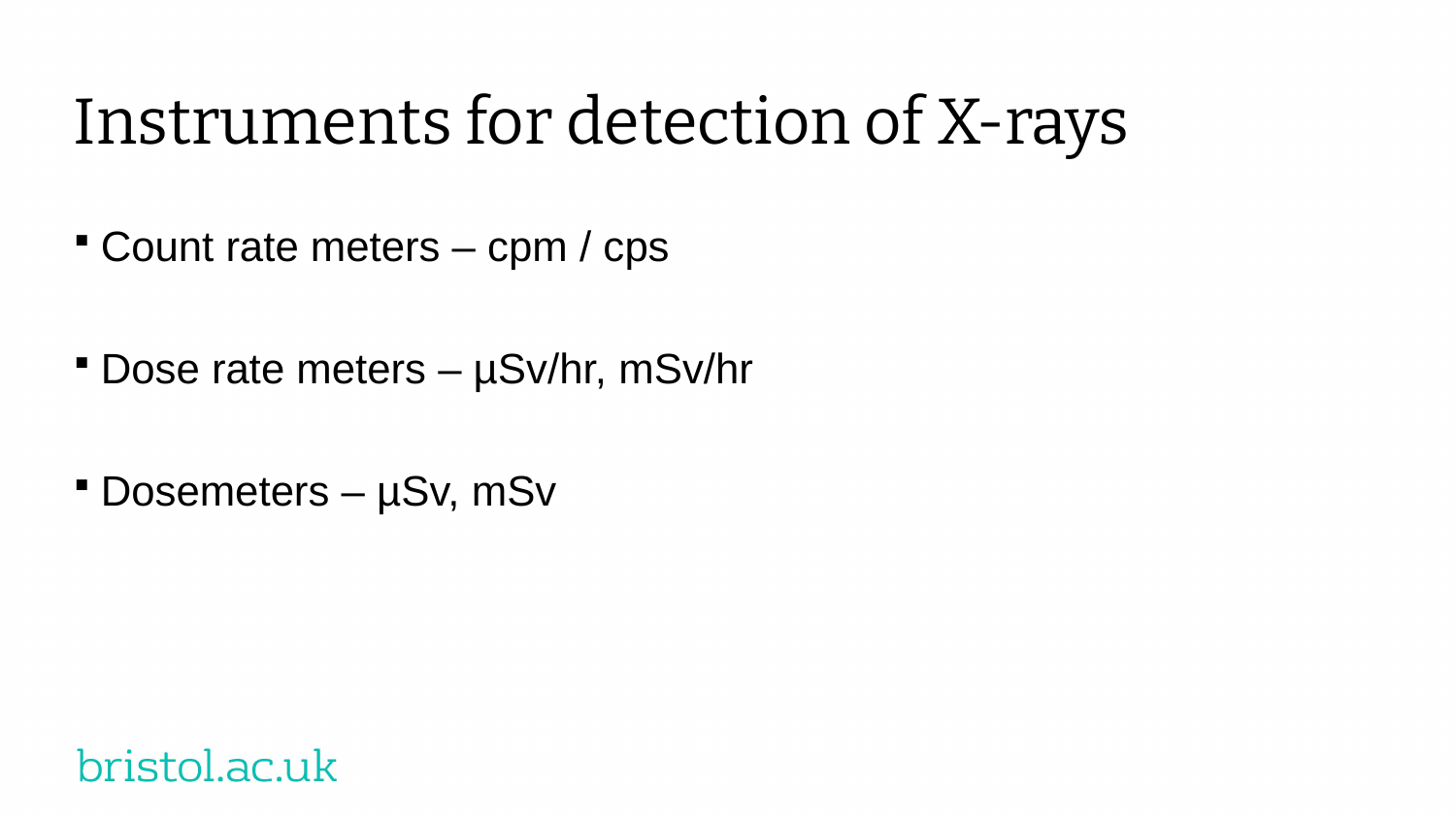

# Instruments for detection of X-rays
Count rate meters – cpm / cps

Dose rate meters – µSv/hr, mSv/hr

Dosemeters – µSv, mSv